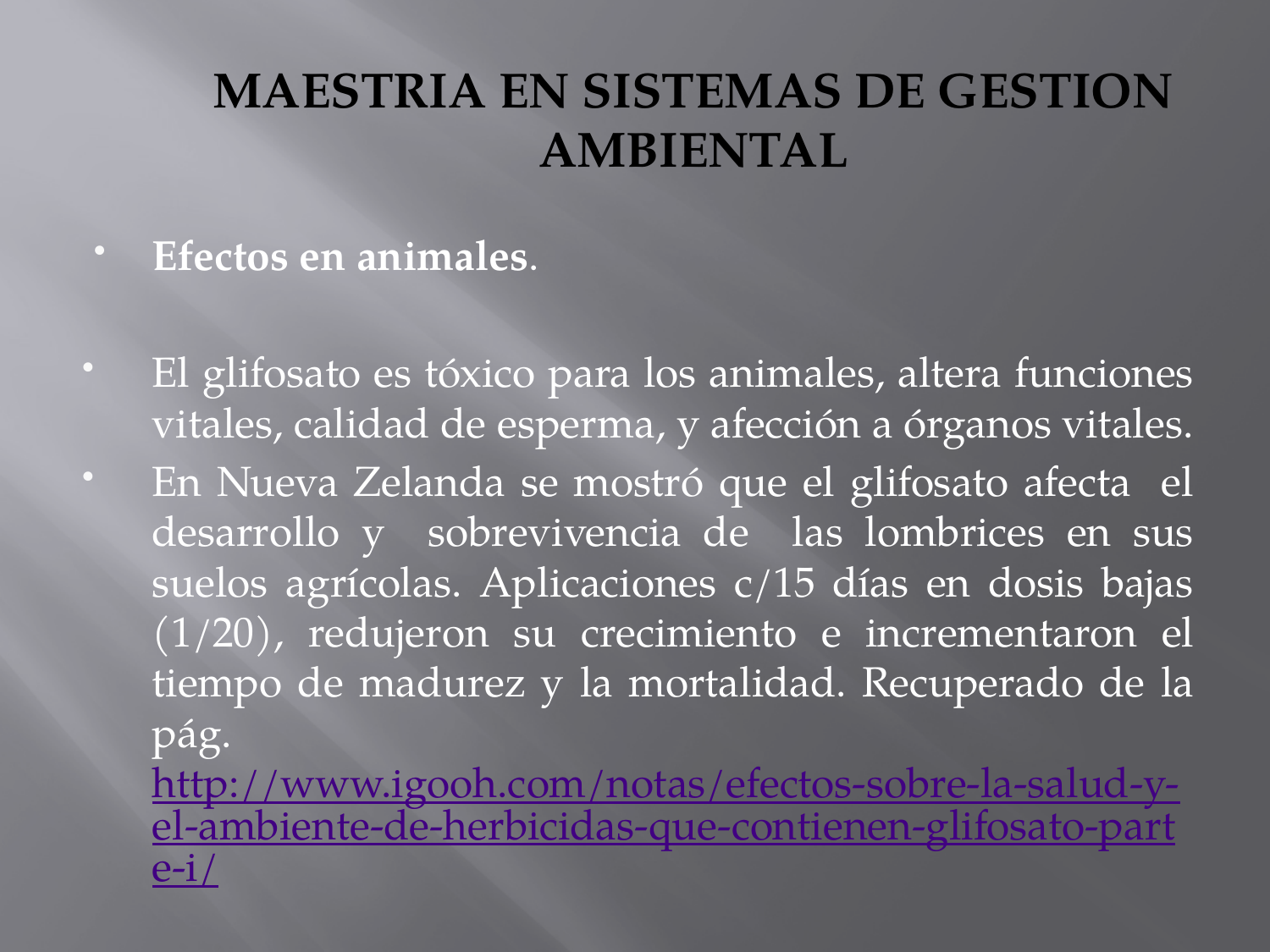

# MAESTRIA EN SISTEMAS DE GESTION AMBIENTAL
Efectos en animales.

El glifosato es tóxico para los animales, altera funciones vitales, calidad de esperma, y afección a órganos vitales.
En Nueva Zelanda se mostró que el glifosato afecta  el desarrollo y  sobrevivencia de  las lombrices en sus suelos agrícolas. Aplicaciones c/15 días en dosis bajas (1/20), redujeron su crecimiento e incrementaron el tiempo de madurez y la mortalidad. Recuperado de la pág. http://www.igooh.com/notas/efectos-sobre-la-salud-y-el-ambiente-de-herbicidas-que-contienen-glifosato-parte-i/